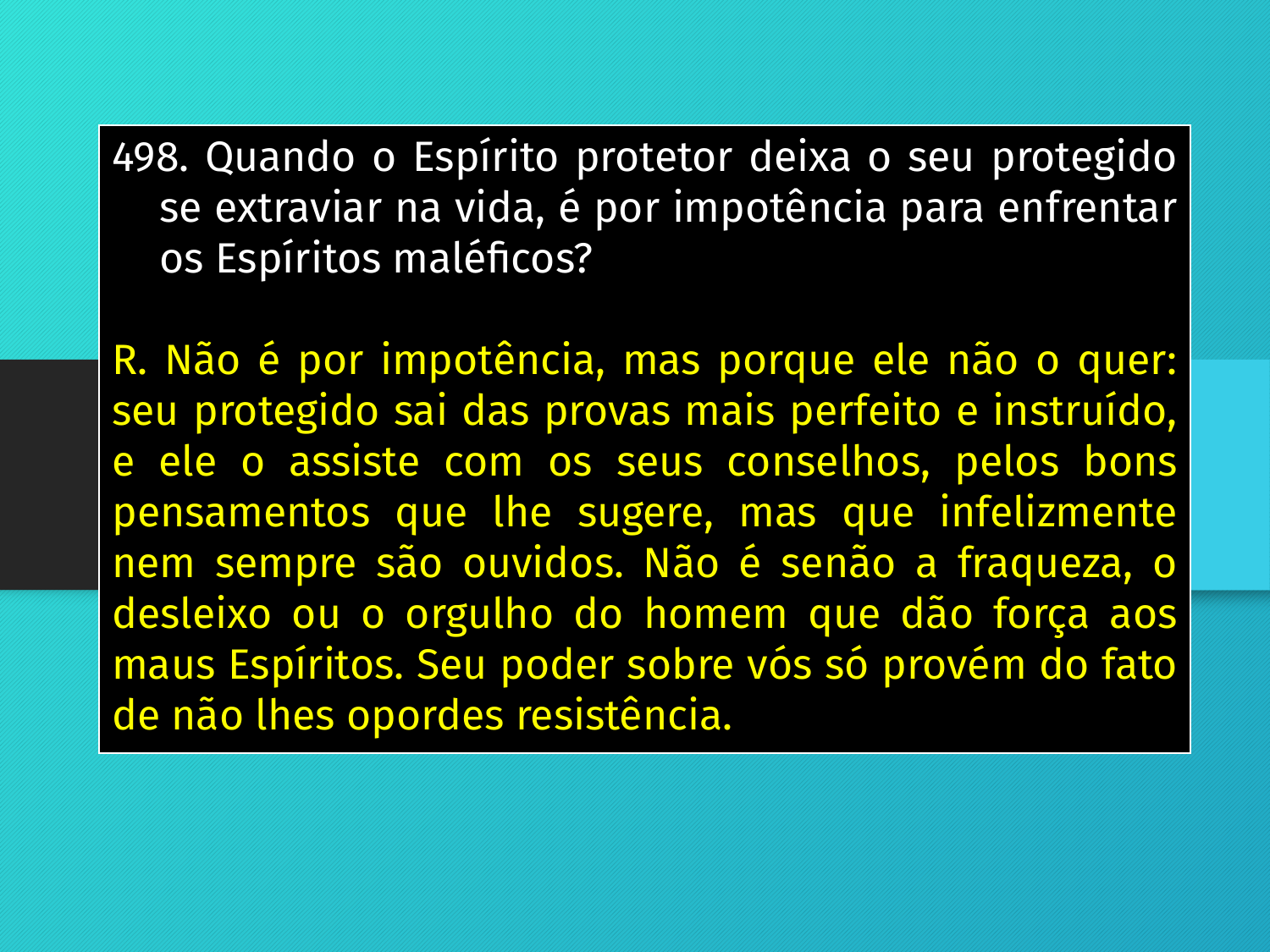

| Quando o Espírito protetor deixa o seu protegido se extraviar na vida, é por impotência para enfrentar os Espíritos maléficos? R. Não é por impotência, mas porque ele não o quer: seu protegido sai das provas mais perfeito e instruído, e ele o assiste com os seus conselhos, pelos bons pensamentos que lhe sugere, mas que infelizmente nem sempre são ouvidos. Não é senão a fraqueza, o desleixo ou o orgulho do homem que dão força aos maus Espíritos. Seu poder sobre vós só provém do fato de não lhes opordes resistência. |
| --- |